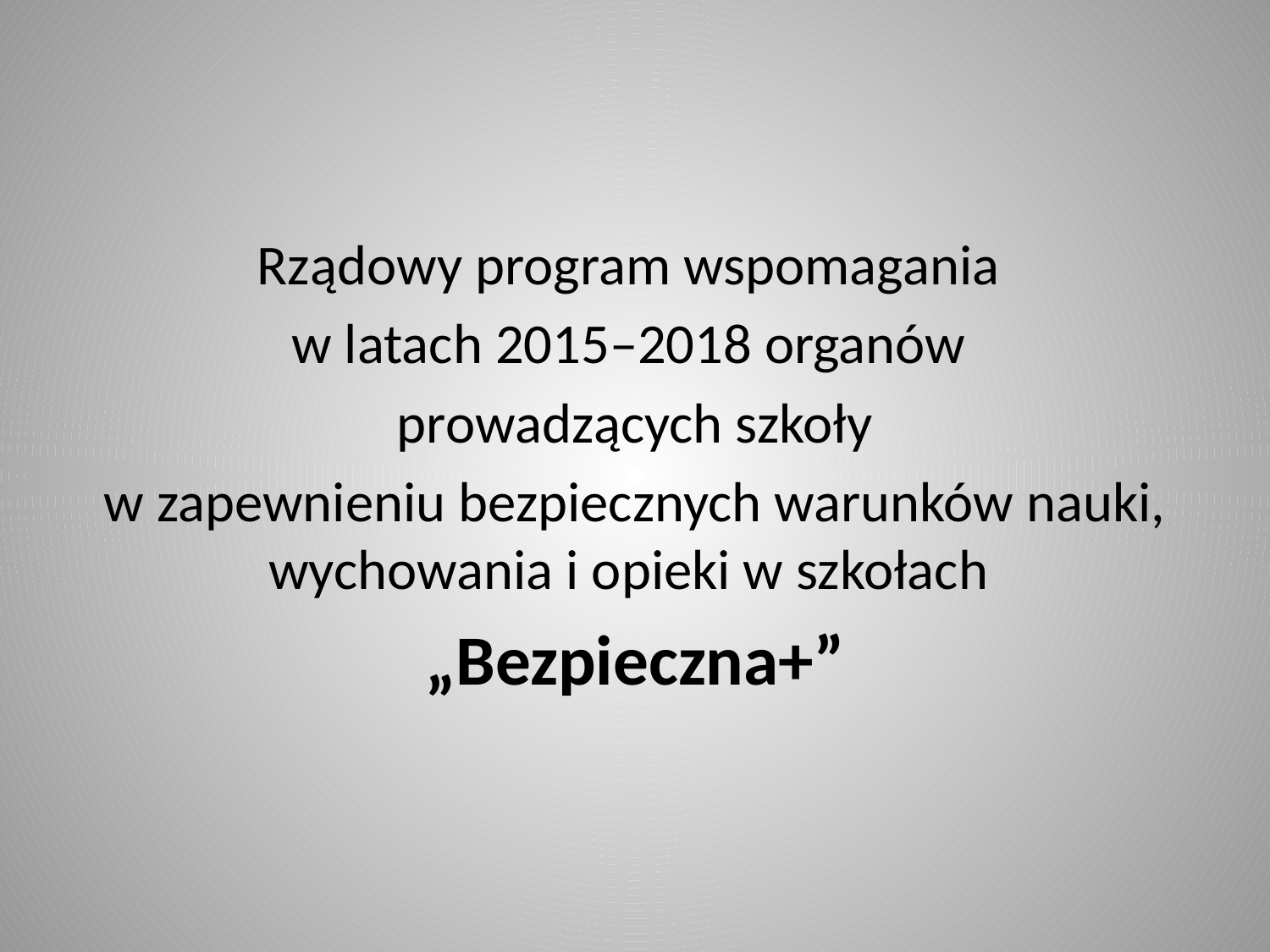

#
Rządowy program wspomagania
w latach 2015–2018 organów
prowadzących szkoły
w zapewnieniu bezpiecznych warunków nauki, wychowania i opieki w szkołach
„Bezpieczna+”